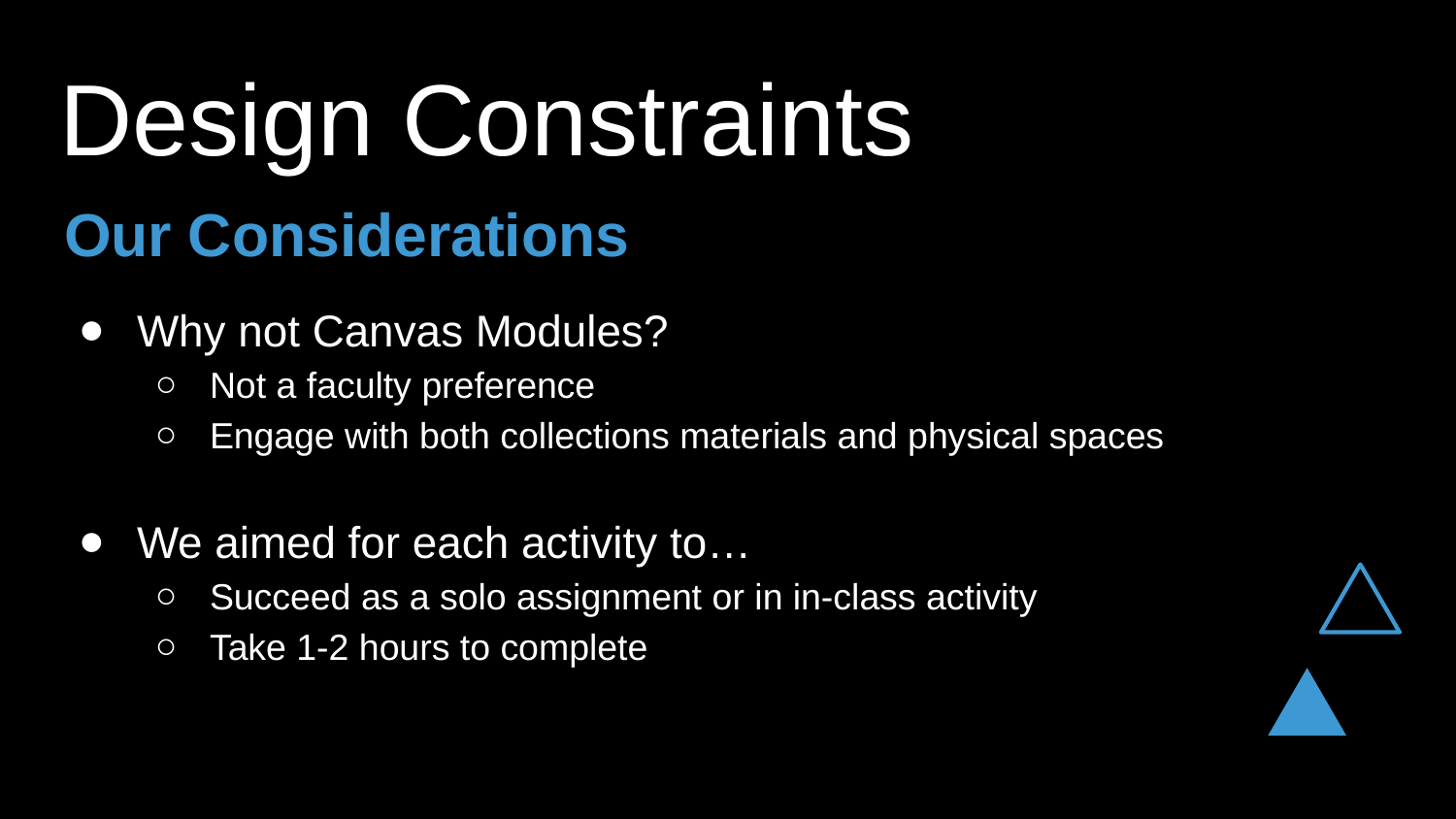

# Design Constraints
Our Considerations
Why not Canvas Modules?
Not a faculty preference
Engage with both collections materials and physical spaces
We aimed for each activity to…
Succeed as a solo assignment or in in-class activity
Take 1-2 hours to complete